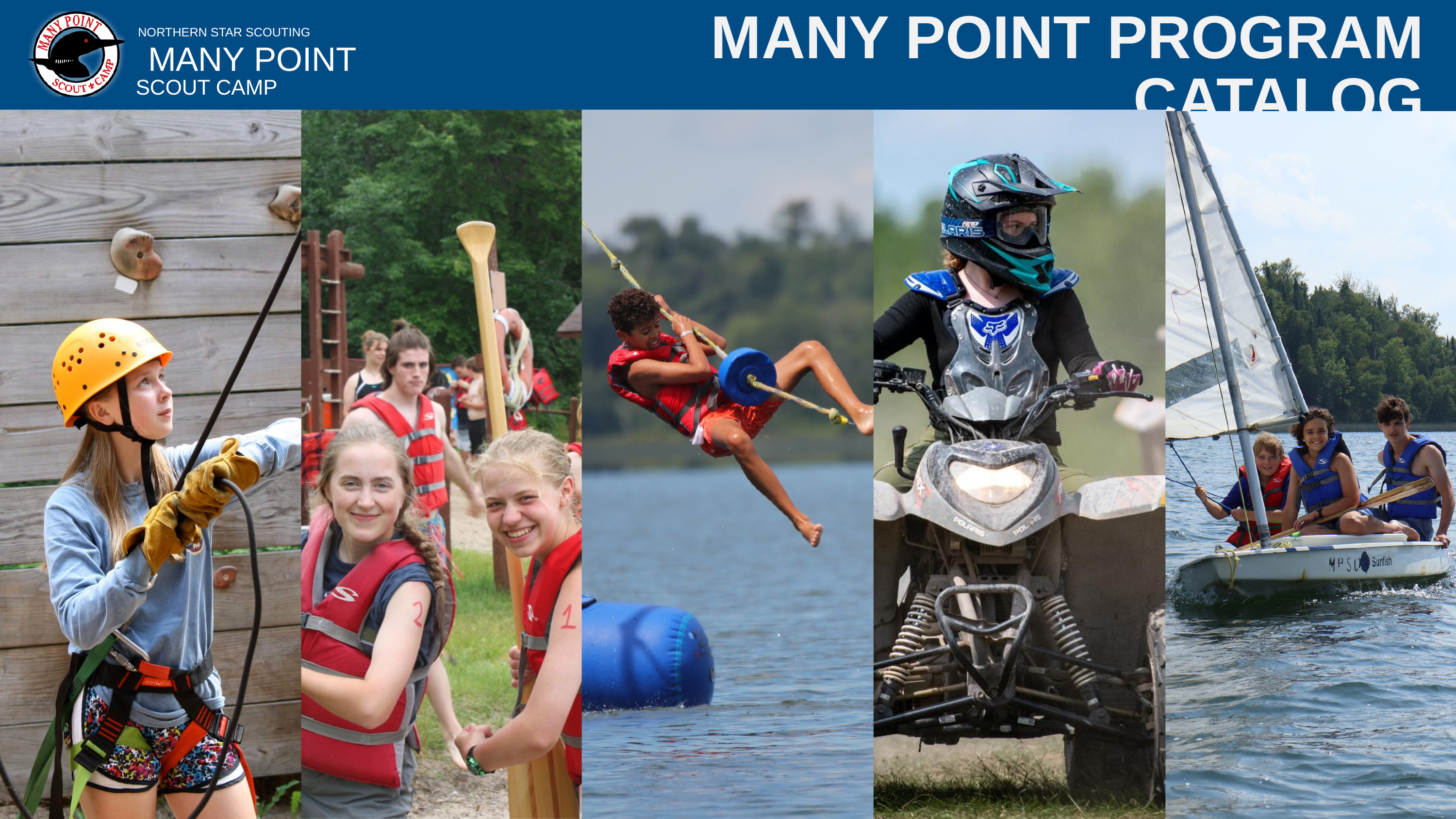

MANY POINT PROGRAM CATALOG

NORTHERN STAR SCOUTING
MANY POINT
SCOUT CAMP